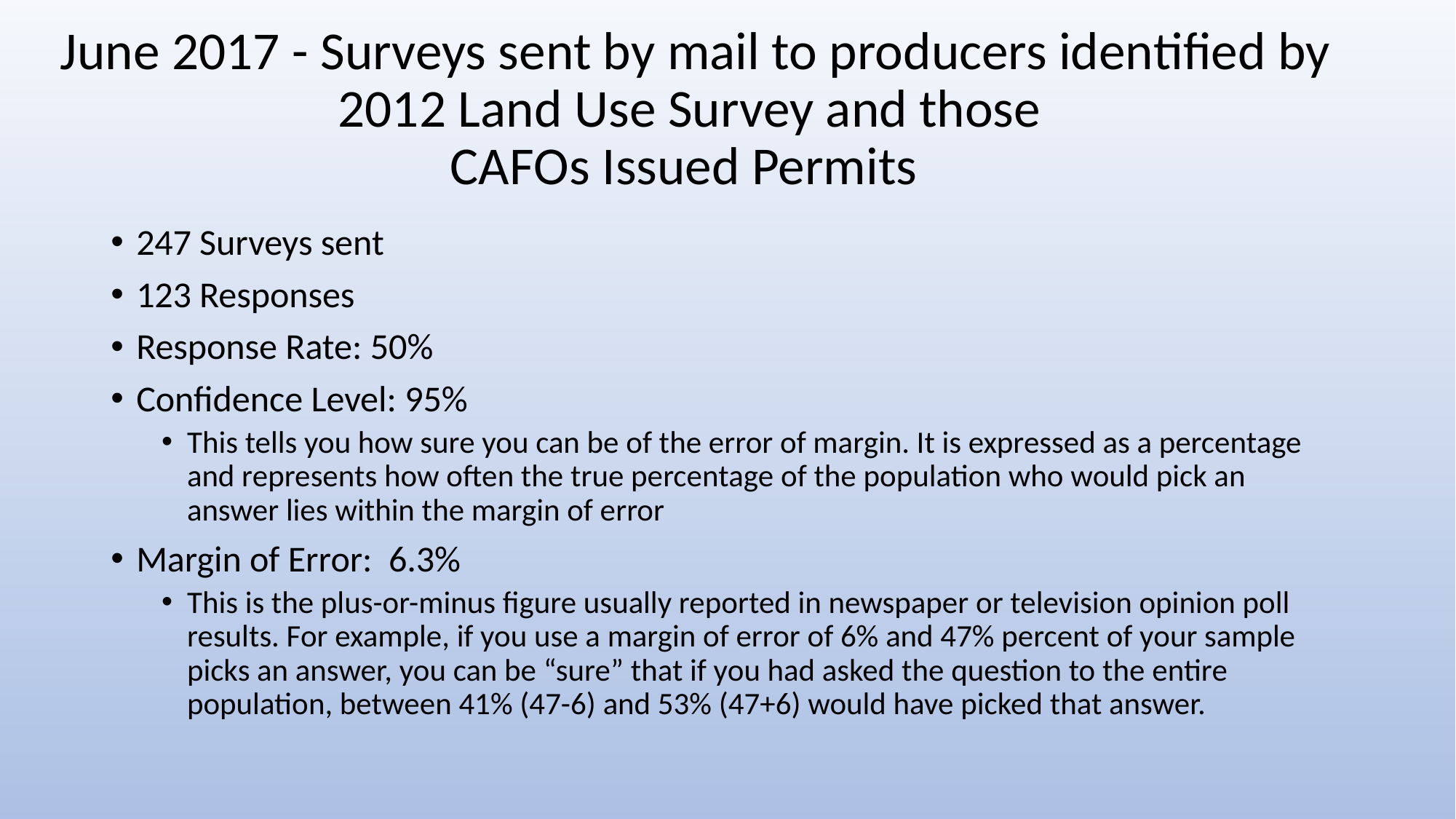

# June 2017 - Surveys sent by mail to producers identified by 2012 Land Use Survey and those CAFOs Issued Permits
247 Surveys sent
123 Responses
Response Rate: 50%
Confidence Level: 95%
This tells you how sure you can be of the error of margin. It is expressed as a percentage and represents how often the true percentage of the population who would pick an answer lies within the margin of error
Margin of Error:  6.3%
This is the plus-or-minus figure usually reported in newspaper or television opinion poll results. For example, if you use a margin of error of 6% and 47% percent of your sample picks an answer, you can be “sure” that if you had asked the question to the entire population, between 41% (47-6) and 53% (47+6) would have picked that answer.